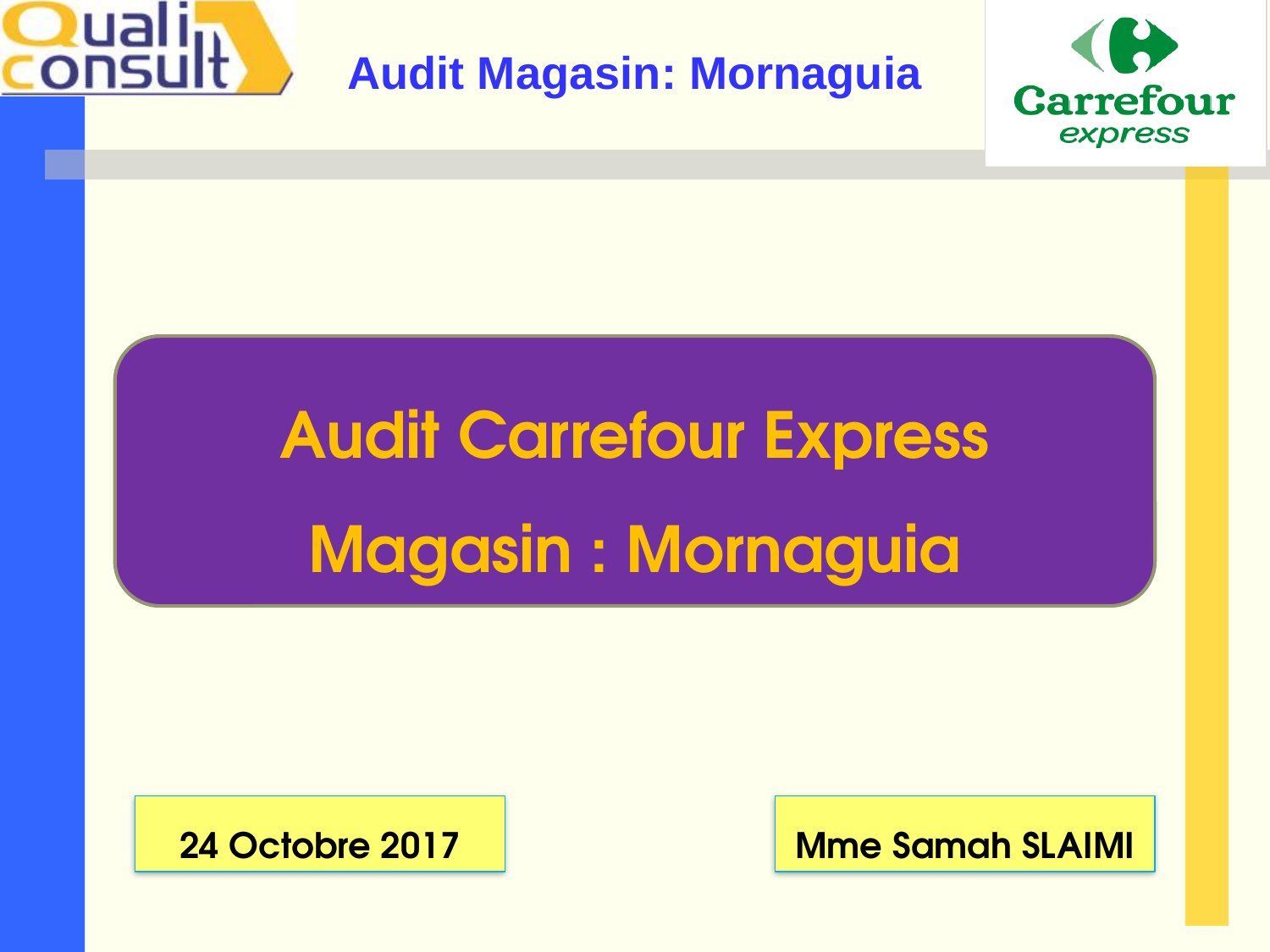

Audit Carrefour Express
Magasin : Mornaguia
24 Octobre 2017
Mme Samah SLAIMI